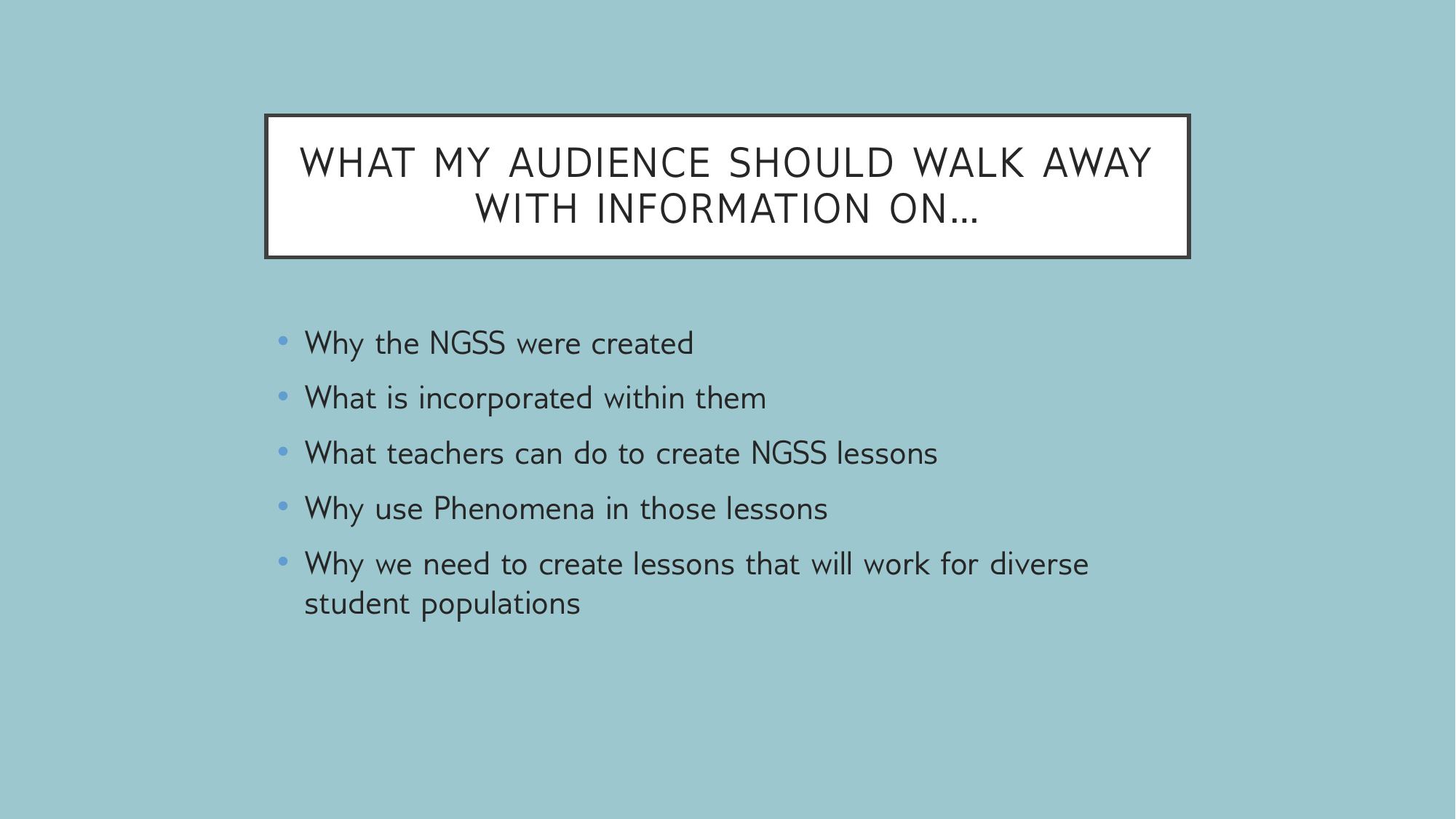

# What my audience should walk away with information on…
Why the NGSS were created
What is incorporated within them
What teachers can do to create NGSS lessons
Why use Phenomena in those lessons
Why we need to create lessons that will work for diverse student populations